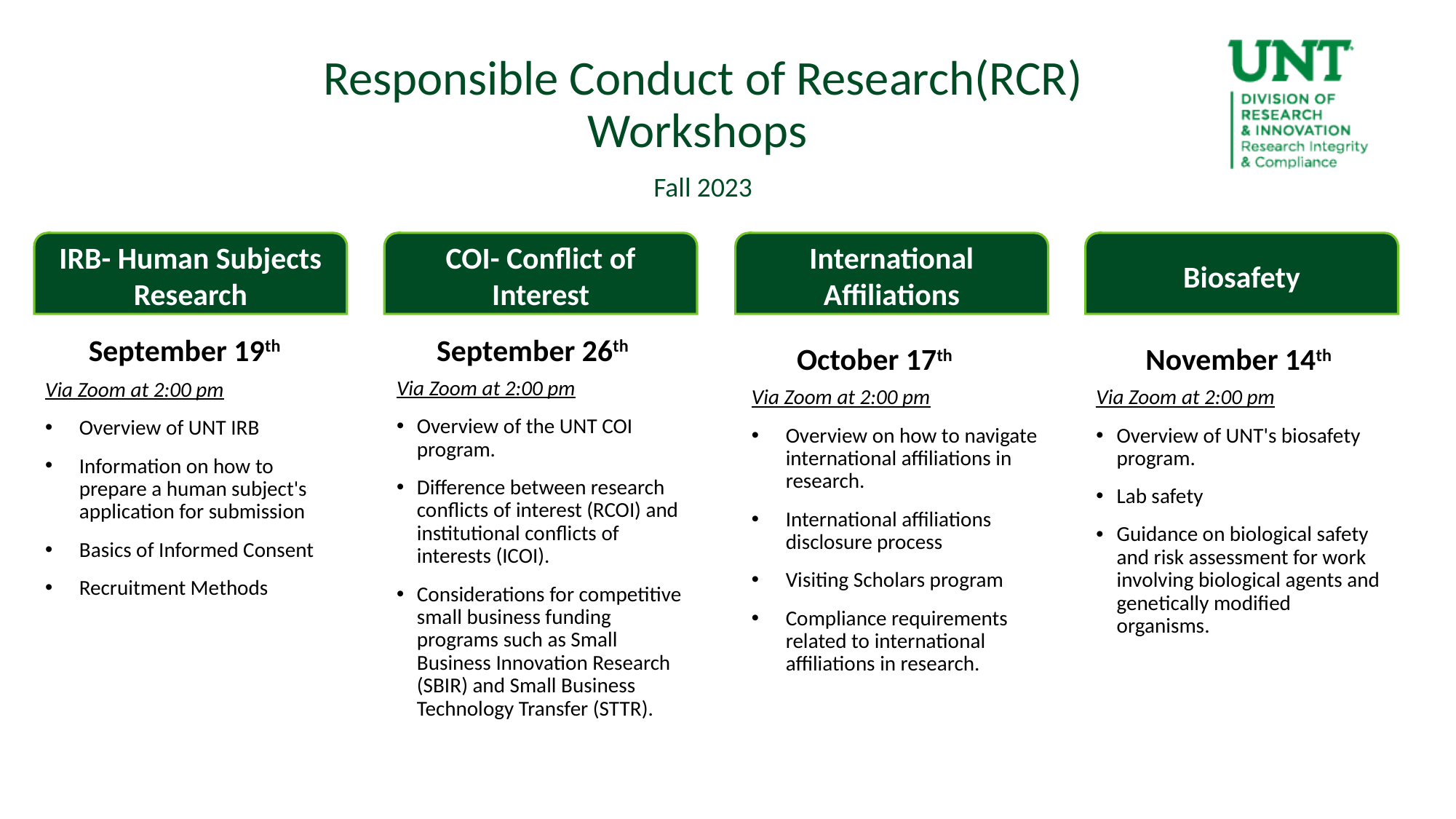

Responsible Conduct of Research(RCR) Workshops
Fall 2023
International Affiliations
Biosafety
COI- Conflict of Interest
IRB- Human Subjects Research
September 19th
September 26th
October 17th
November 14th
Via Zoom at 2:00 pm
Overview of the UNT COI program.
Difference between research conflicts of interest (RCOI) and institutional conflicts of interests (ICOI).
Considerations for competitive small business funding programs such as Small Business Innovation Research (SBIR) and Small Business Technology Transfer (STTR).

Via Zoom at 2:00 pm
Overview of UNT IRB
Information on how to prepare a human subject's application for submission
Basics of Informed Consent
Recruitment Methods
Via Zoom at 2:00 pm
Overview of UNT's biosafety program.
Lab safety
Guidance on biological safety and risk assessment for work involving biological agents and genetically modified organisms.

Via Zoom at 2:00 pm
Overview on how to navigate international affiliations in research.
International affiliations disclosure process
Visiting Scholars program
Compliance requirements related to international affiliations in research.